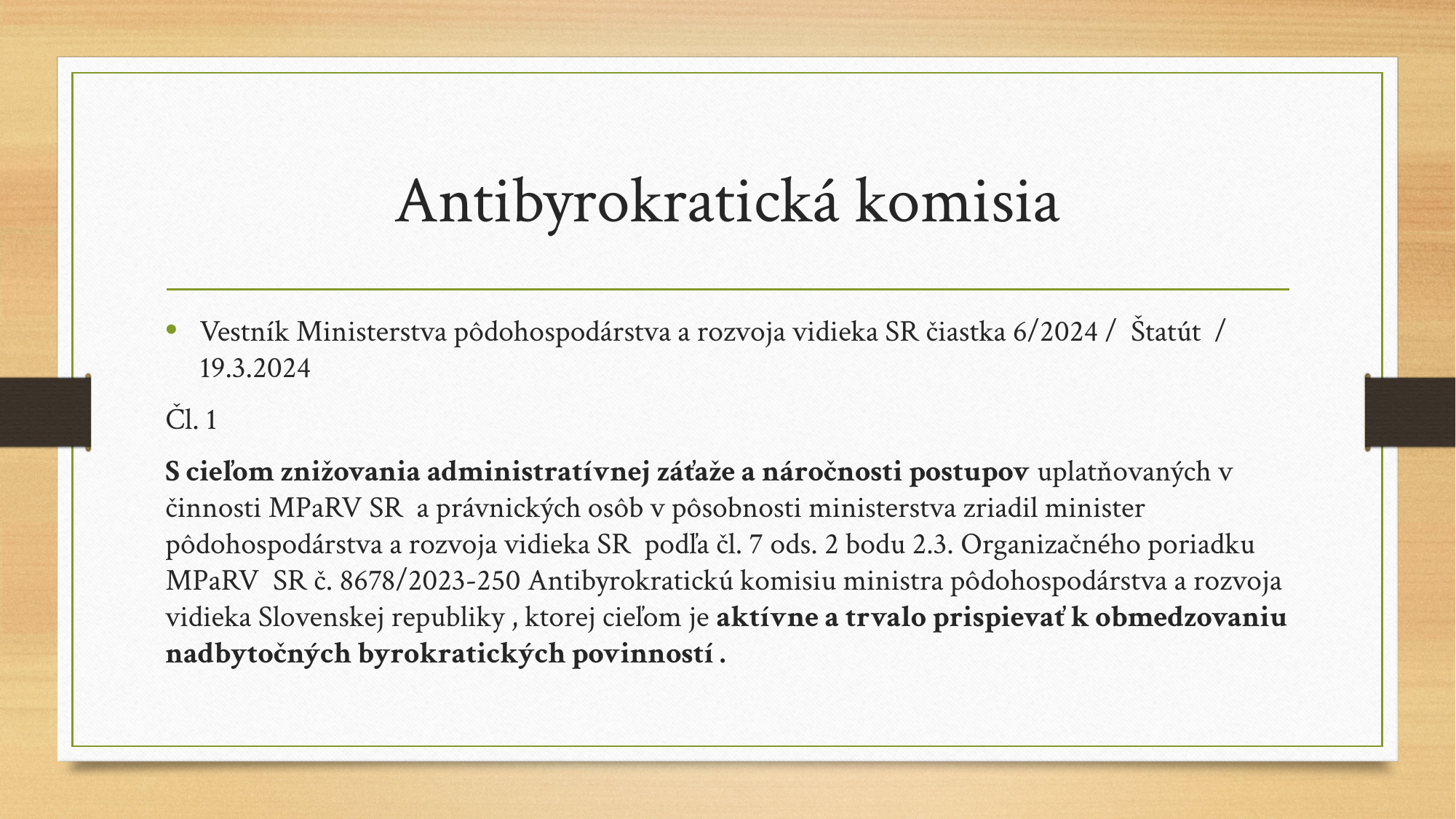

# Antibyrokratická komisia
Vestník Ministerstva pôdohospodárstva a rozvoja vidieka SR čiastka 6/2024 /  Štatút  / 19.3.2024
Čl. 1
S cieľom znižovania administratívnej záťaže a náročnosti postupov uplatňovaných v činnosti MPaRV SR  a právnických osôb v pôsobnosti ministerstva zriadil minister pôdohospodárstva a rozvoja vidieka SR  podľa čl. 7 ods. 2 bodu 2.3. Organizačného poriadku MPaRV  SR č. 8678/2023-250 Antibyrokratickú komisiu ministra pôdohospodárstva a rozvoja vidieka Slovenskej republiky , ktorej cieľom je aktívne a trvalo prispievať k obmedzovaniu nadbytočných byrokratických povinností .